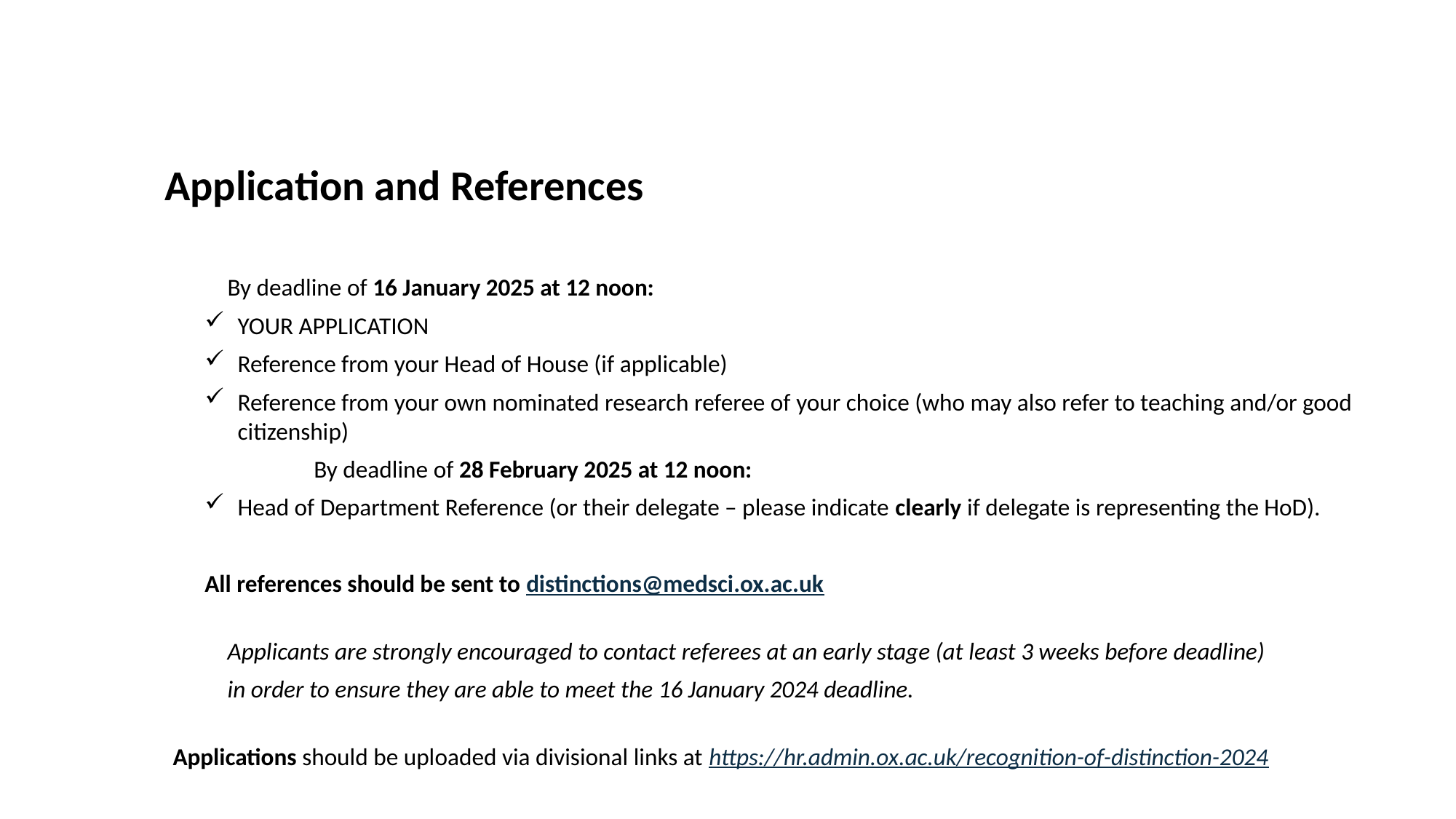

Application and References
	By deadline of 16 January 2025 at 12 noon:
YOUR APPLICATION
Reference from your Head of House (if applicable)
Reference from your own nominated research referee of your choice (who may also refer to teaching and/or good citizenship)
	By deadline of 28 February 2025 at 12 noon:
Head of Department Reference (or their delegate – please indicate clearly if delegate is representing the HoD).

All references should be sent to distinctions@medsci.ox.ac.uk
Applicants are strongly encouraged to contact referees at an early stage (at least 3 weeks before deadline)
in order to ensure they are able to meet the 16 January 2024 deadline.
Applications should be uploaded via divisional links at https://hr.admin.ox.ac.uk/recognition-of-distinction-2024